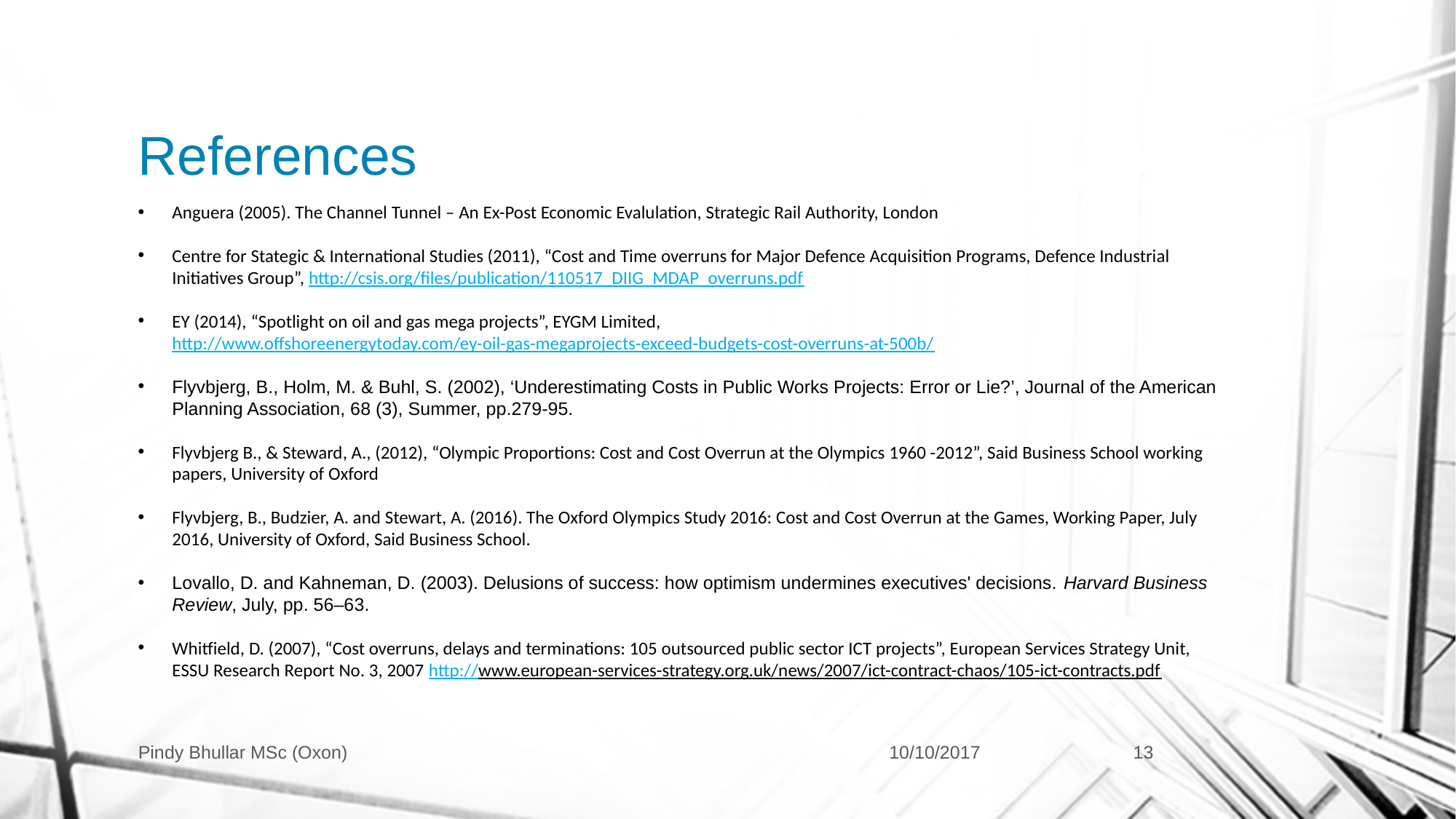

# References
Anguera (2005). The Channel Tunnel – An Ex-Post Economic Evalulation, Strategic Rail Authority, London

Centre for Stategic & International Studies (2011), “Cost and Time overruns for Major Defence Acquisition Programs, Defence Industrial Initiatives Group”, http://csis.org/files/publication/110517_DIIG_MDAP_overruns.pdf

EY (2014), “Spotlight on oil and gas mega projects”, EYGM Limited, http://www.offshoreenergytoday.com/ey-oil-gas-megaprojects-exceed-budgets-cost-overruns-at-500b/

Flyvbjerg, B., Holm, M. & Buhl, S. (2002), ‘Underestimating Costs in Public Works Projects: Error or Lie?’, Journal of the American Planning Association, 68 (3), Summer, pp.279-95.

Flyvbjerg B., & Steward, A., (2012), “Olympic Proportions: Cost and Cost Overrun at the Olympics 1960 -2012”, Said Business School working papers, University of Oxford

Flyvbjerg, B., Budzier, A. and Stewart, A. (2016). The Oxford Olympics Study 2016: Cost and Cost Overrun at the Games, Working Paper, July 2016, University of Oxford, Said Business School.

Lovallo, D. and Kahneman, D. (2003). Delusions of success: how optimism undermines executives' decisions. Harvard Business Review, July, pp. 56–63.

Whitfield, D. (2007), “Cost overruns, delays and terminations: 105 outsourced public sector ICT projects”, European Services Strategy Unit, ESSU Research Report No. 3, 2007 http://www.european-services-strategy.org.uk/news/2007/ict-contract-chaos/105-ict-contracts.pdf

Pindy Bhullar MSc (Oxon)
10/10/2017
13